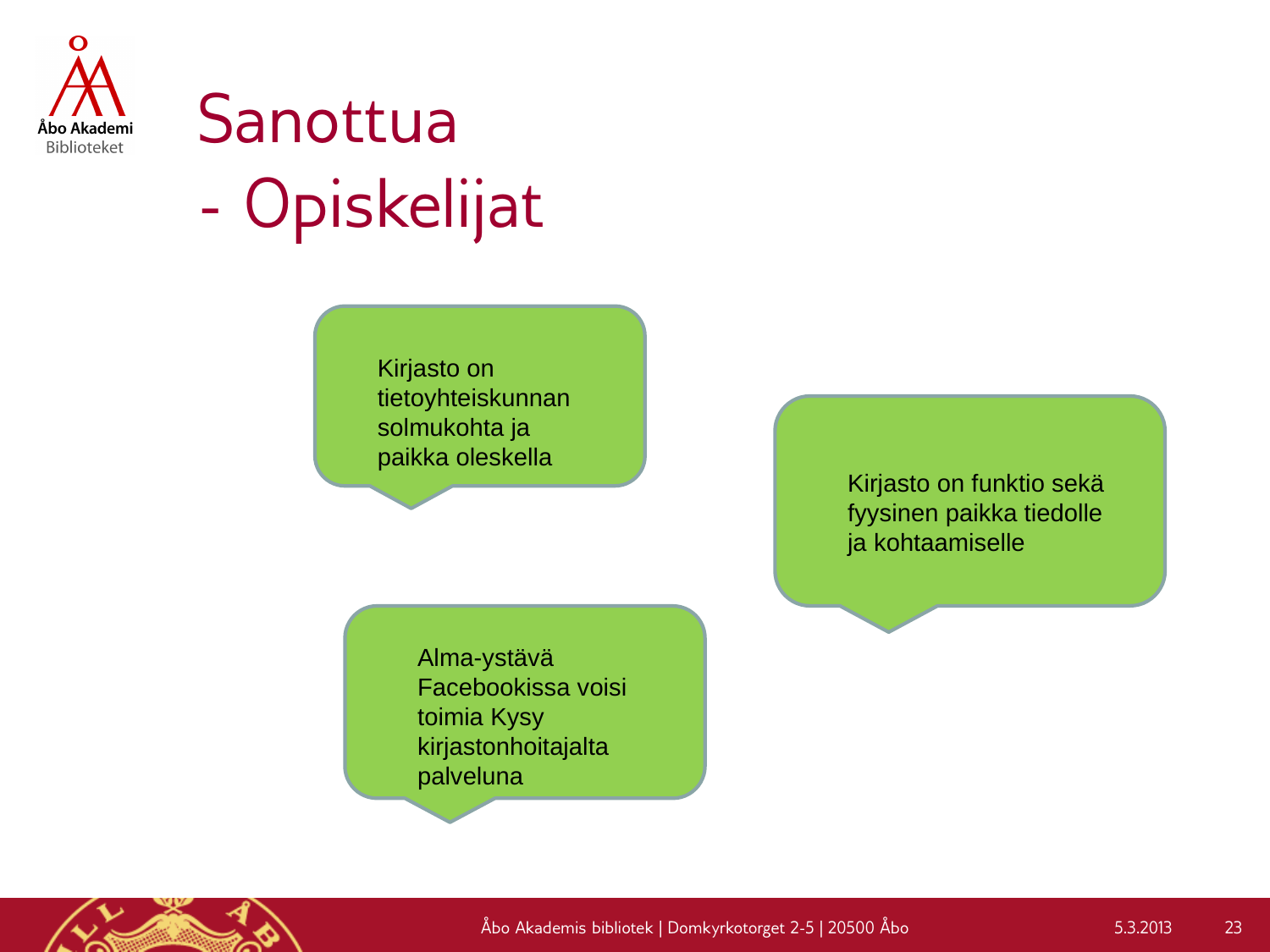

# Sanottua - Opiskelijat

Kirjasto on tietoyhteiskunnan solmukohta ja paikka oleskella

Kirjasto on funktio sekä fyysinen paikka tiedolle ja kohtaamiselle

Alma-ystävä Facebookissa voisi toimia Kysy kirjastonhoitajalta palveluna
23
Åbo Akademis bibliotek | Domkyrkotorget 2-5 | 20500 Åbo
5.3.2013